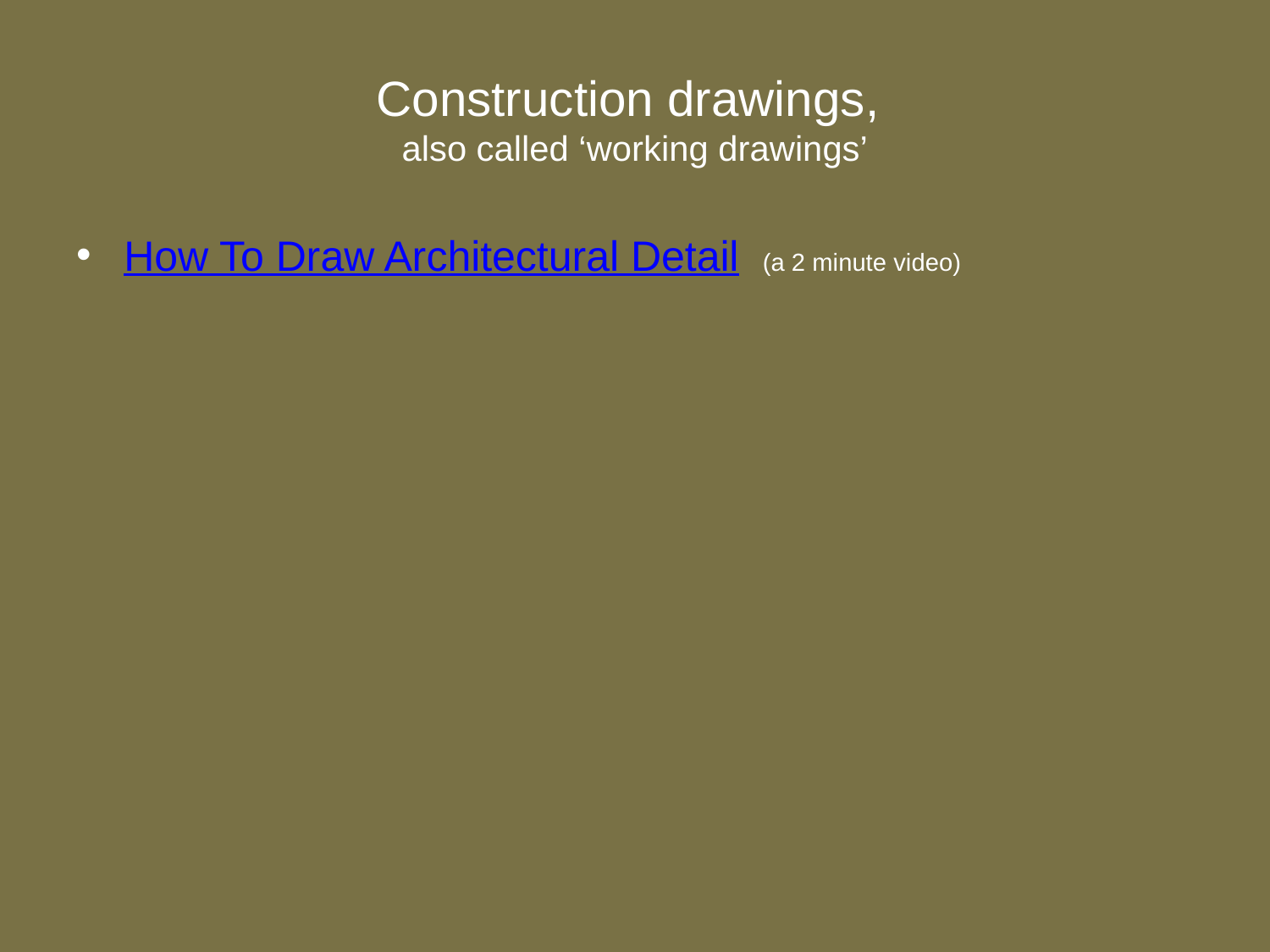

# Construction drawings, also called ‘working drawings’
How To Draw Architectural Detail  (a 2 minute video)